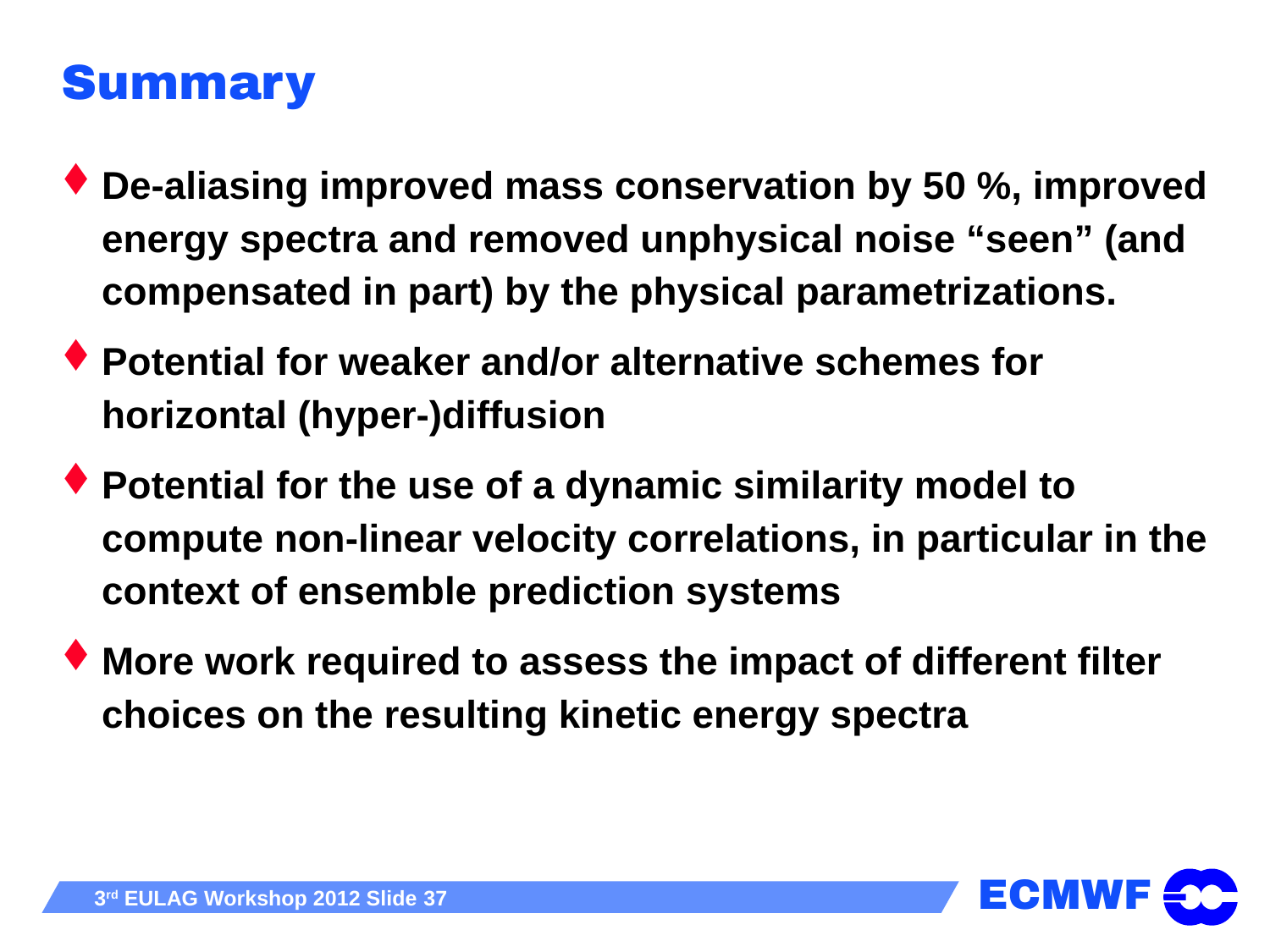

# Summary
De-aliasing improved mass conservation by 50 %, improved energy spectra and removed unphysical noise “seen” (and compensated in part) by the physical parametrizations.
Potential for weaker and/or alternative schemes for horizontal (hyper-)diffusion
Potential for the use of a dynamic similarity model to compute non-linear velocity correlations, in particular in the context of ensemble prediction systems
More work required to assess the impact of different filter choices on the resulting kinetic energy spectra